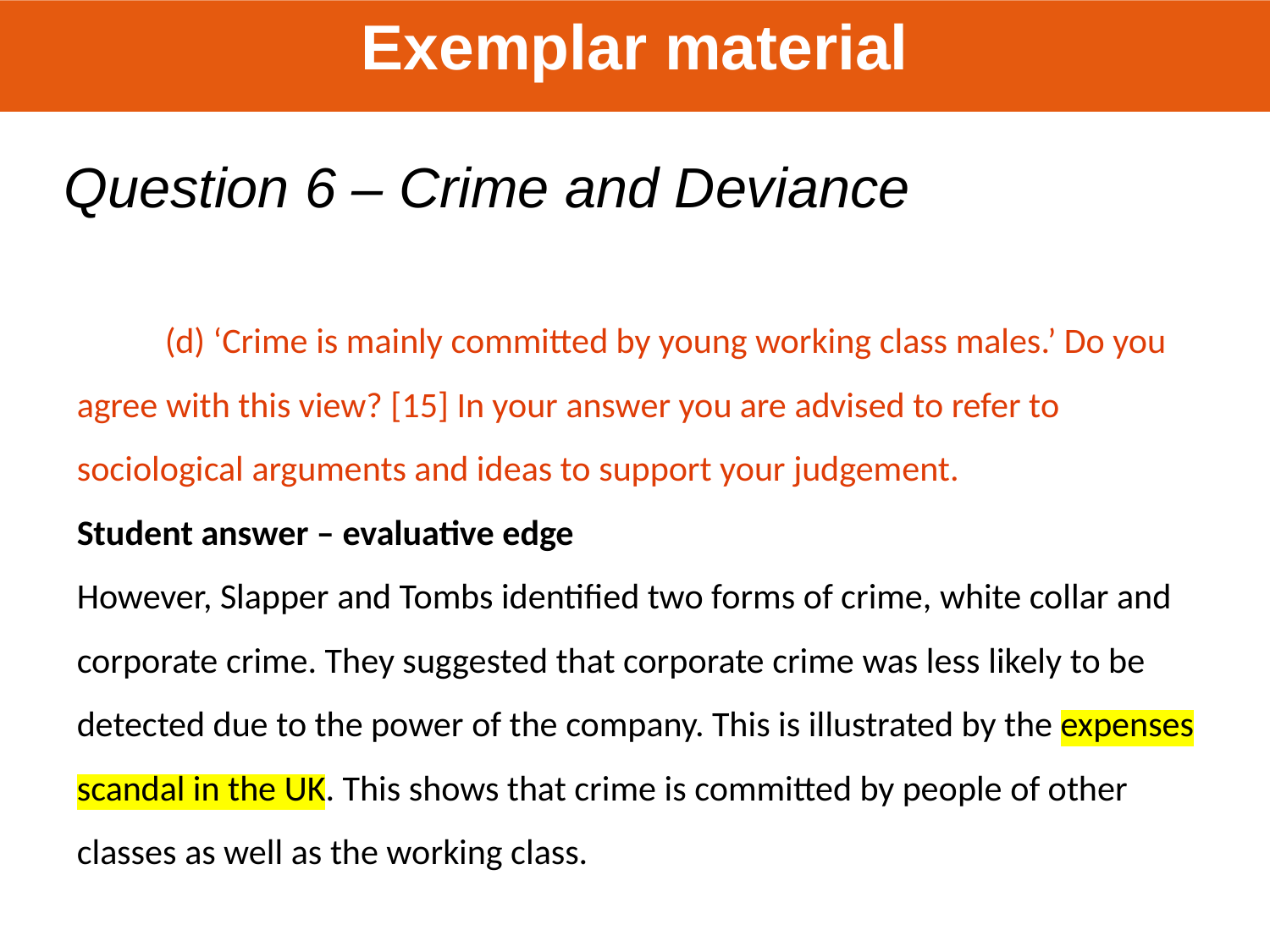

Exemplar material
Question 6 – Crime and Deviance

	 (d) ‘Crime is mainly committed by young working class males.’ Do you agree with this view? [15] In your answer you are advised to refer to sociological arguments and ideas to support your judgement.
Student answer – evaluative edge
However, Slapper and Tombs identified two forms of crime, white collar and corporate crime. They suggested that corporate crime was less likely to be detected due to the power of the company. This is illustrated by the expenses scandal in the UK. This shows that crime is committed by people of other classes as well as the working class.